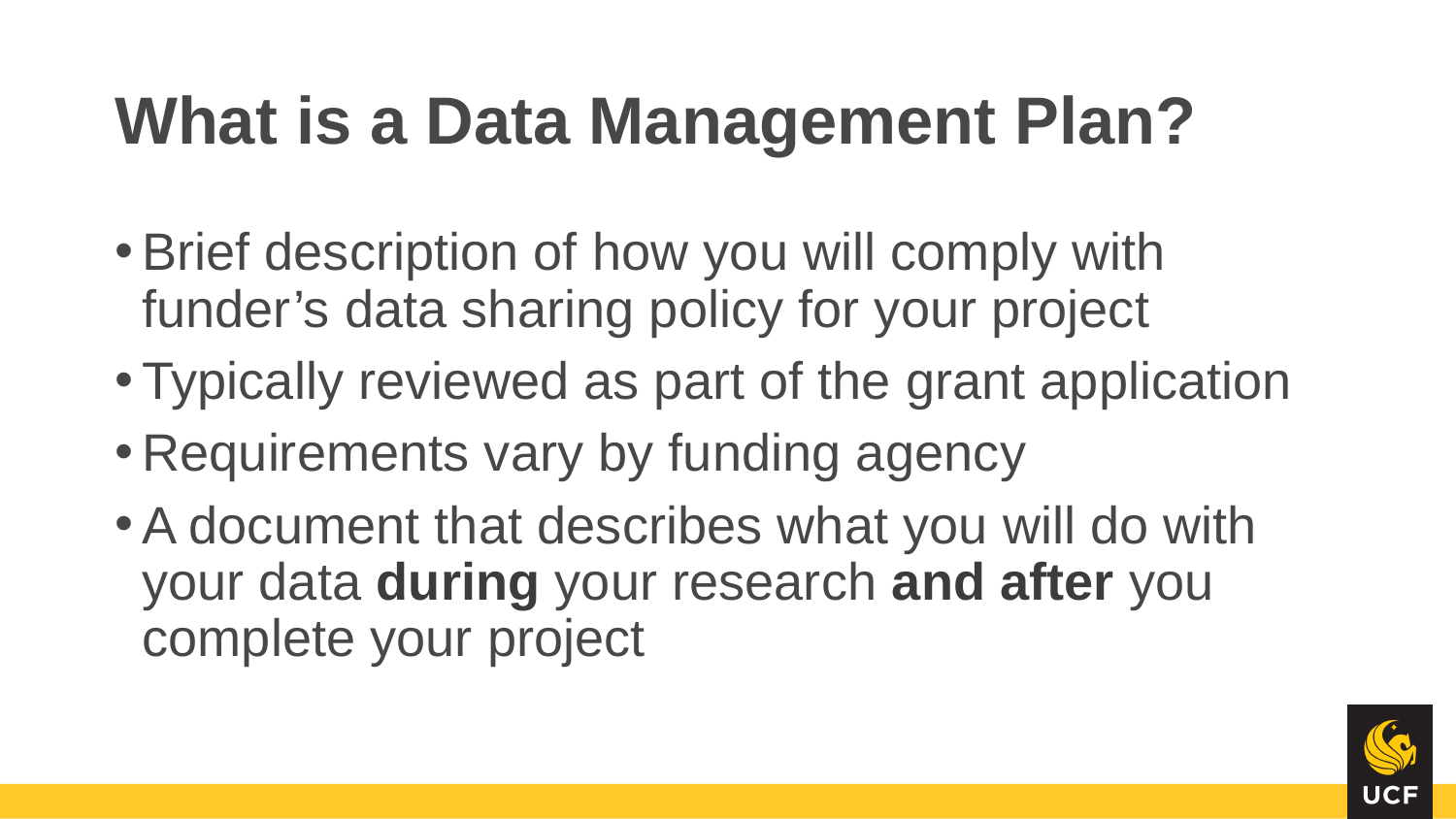

# What is a Data Management Plan?
Brief description of how you will comply with funder’s data sharing policy for your project
Typically reviewed as part of the grant application
Requirements vary by funding agency
A document that describes what you will do with your data during your research and after you complete your project